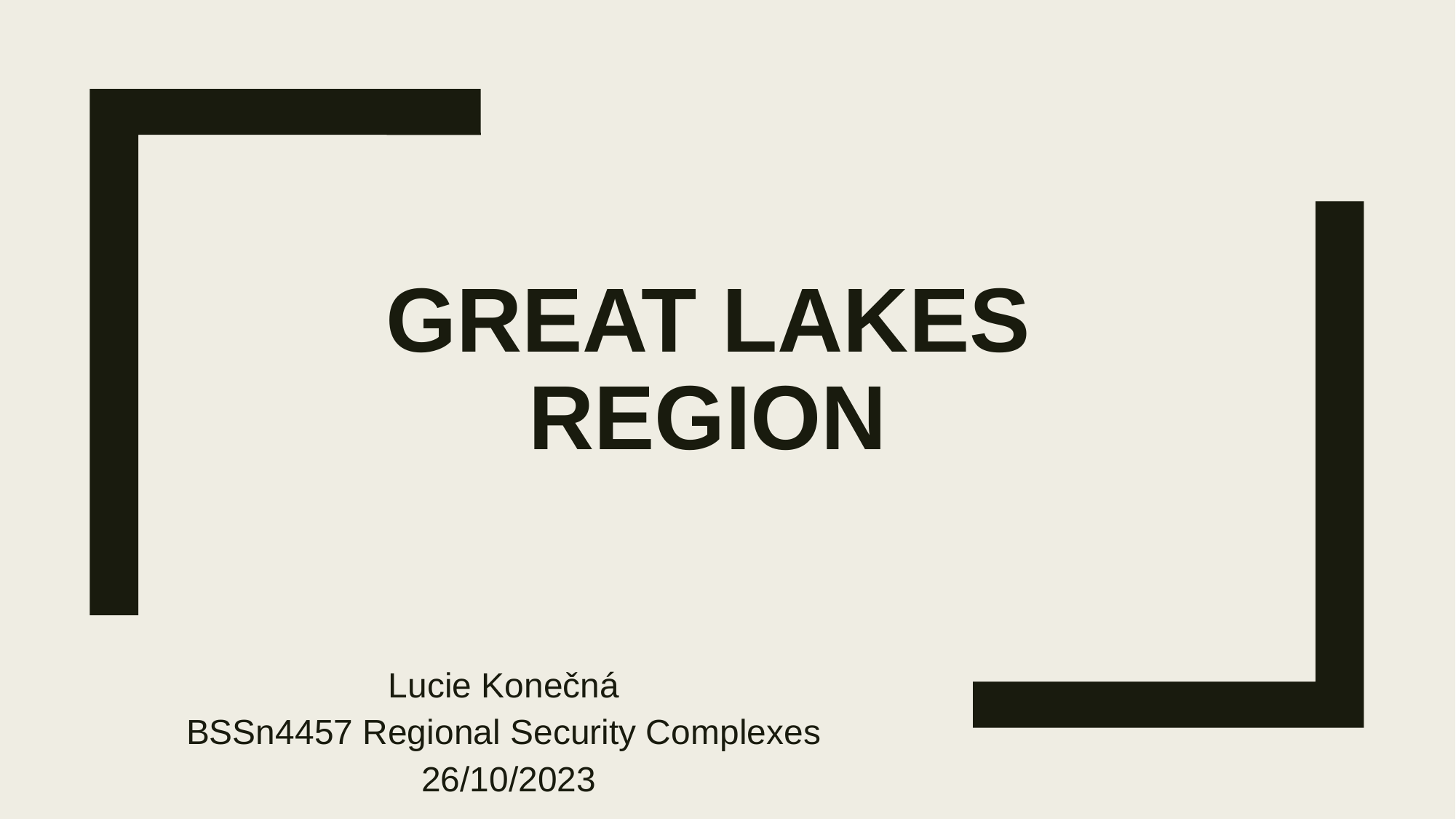

# Great Lakes Region
Lucie Konečná
BSSn4457 Regional Security Complexes
26/10/2023